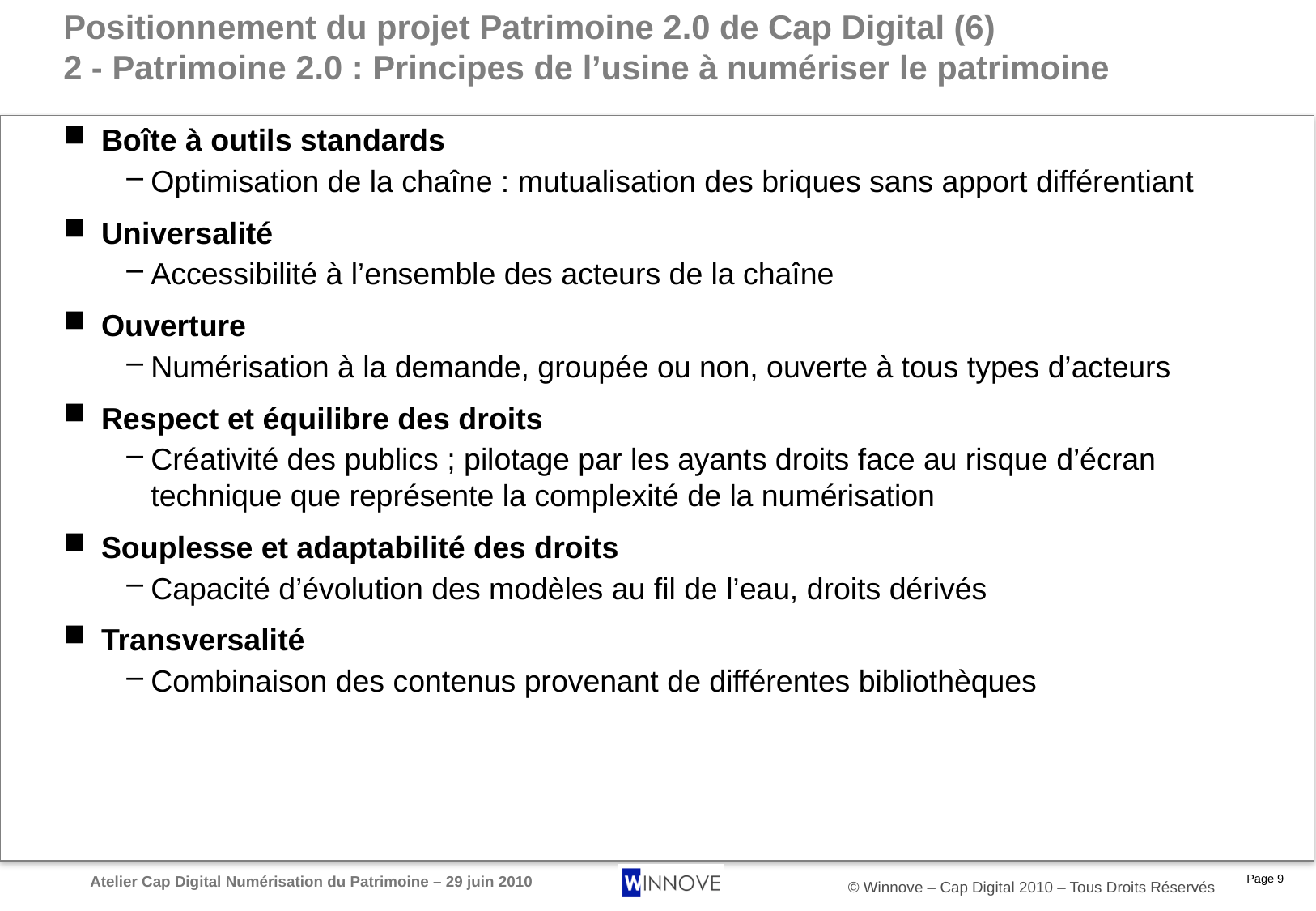

# Positionnement du projet Patrimoine 2.0 de Cap Digital (6) 2 - Patrimoine 2.0 : Principes de l’usine à numériser le patrimoine
Boîte à outils standards
Optimisation de la chaîne : mutualisation des briques sans apport différentiant
Universalité
Accessibilité à l’ensemble des acteurs de la chaîne
Ouverture
Numérisation à la demande, groupée ou non, ouverte à tous types d’acteurs
Respect et équilibre des droits
Créativité des publics ; pilotage par les ayants droits face au risque d’écran technique que représente la complexité de la numérisation
Souplesse et adaptabilité des droits
Capacité d’évolution des modèles au fil de l’eau, droits dérivés
Transversalité
Combinaison des contenus provenant de différentes bibliothèques